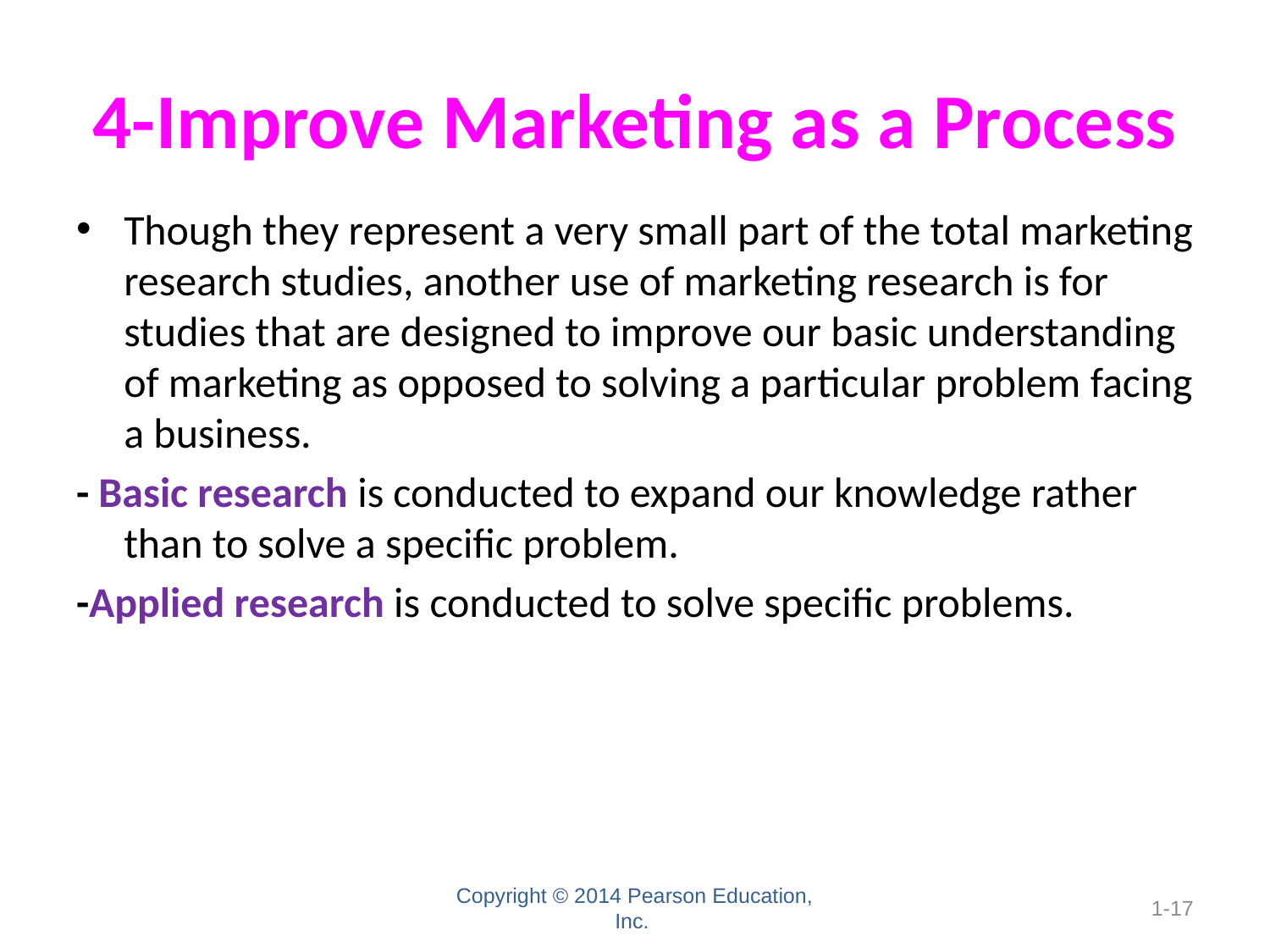

# 4-Improve Marketing as a Process
Though they represent a very small part of the total marketing research studies, another use of marketing research is for studies that are designed to improve our basic understanding of marketing as opposed to solving a particular problem facing a business.
- Basic research is conducted to expand our knowledge rather than to solve a specific problem.
-Applied research is conducted to solve specific problems.
Copyright © 2014 Pearson Education, Inc.
1-17